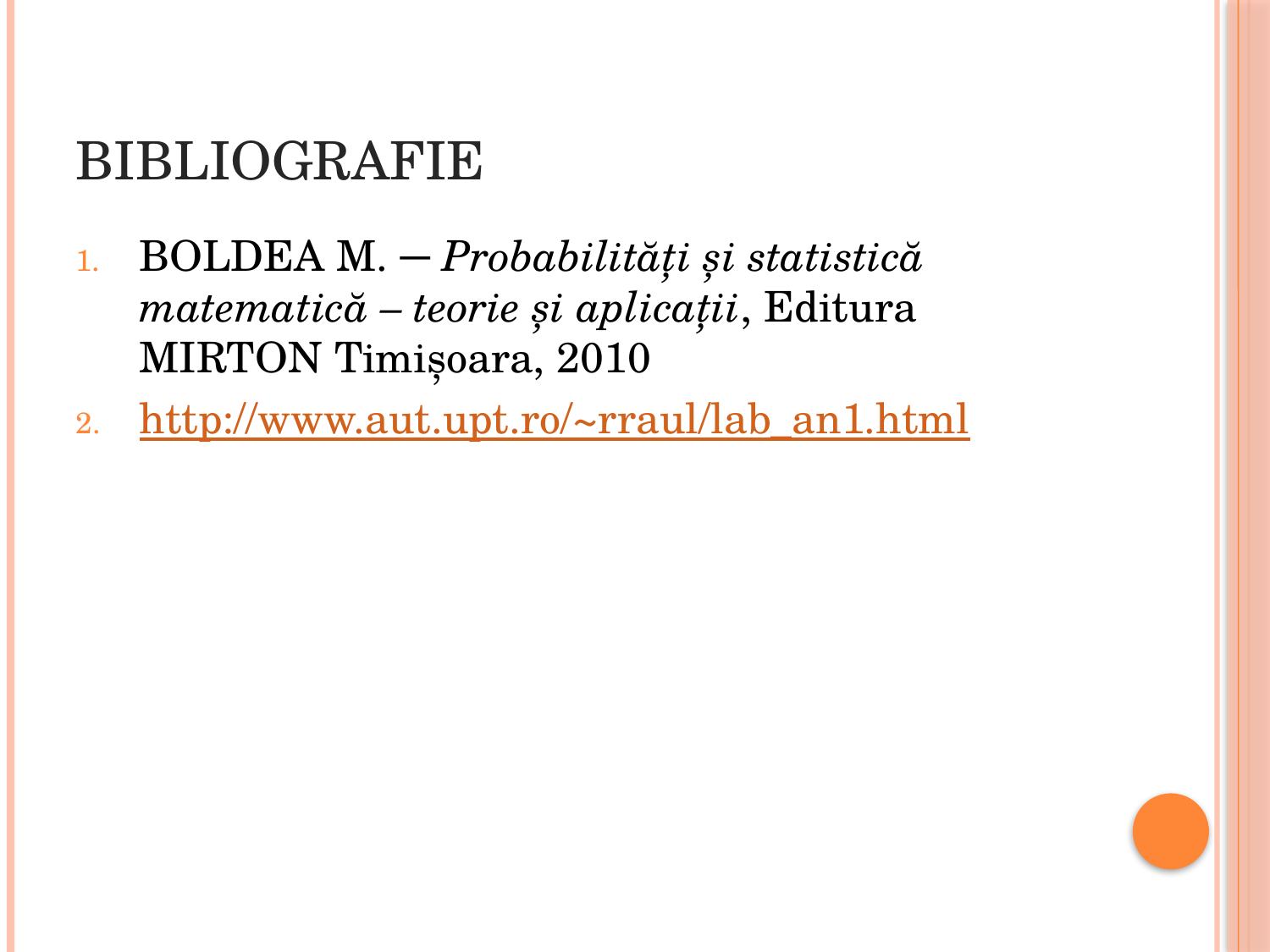

# Bibliografie
BOLDEA M. ─ Probabilităţi şi statistică matematică – teorie şi aplicaţii, Editura MIRTON Timişoara, 2010
http://www.aut.upt.ro/~rraul/lab_an1.html